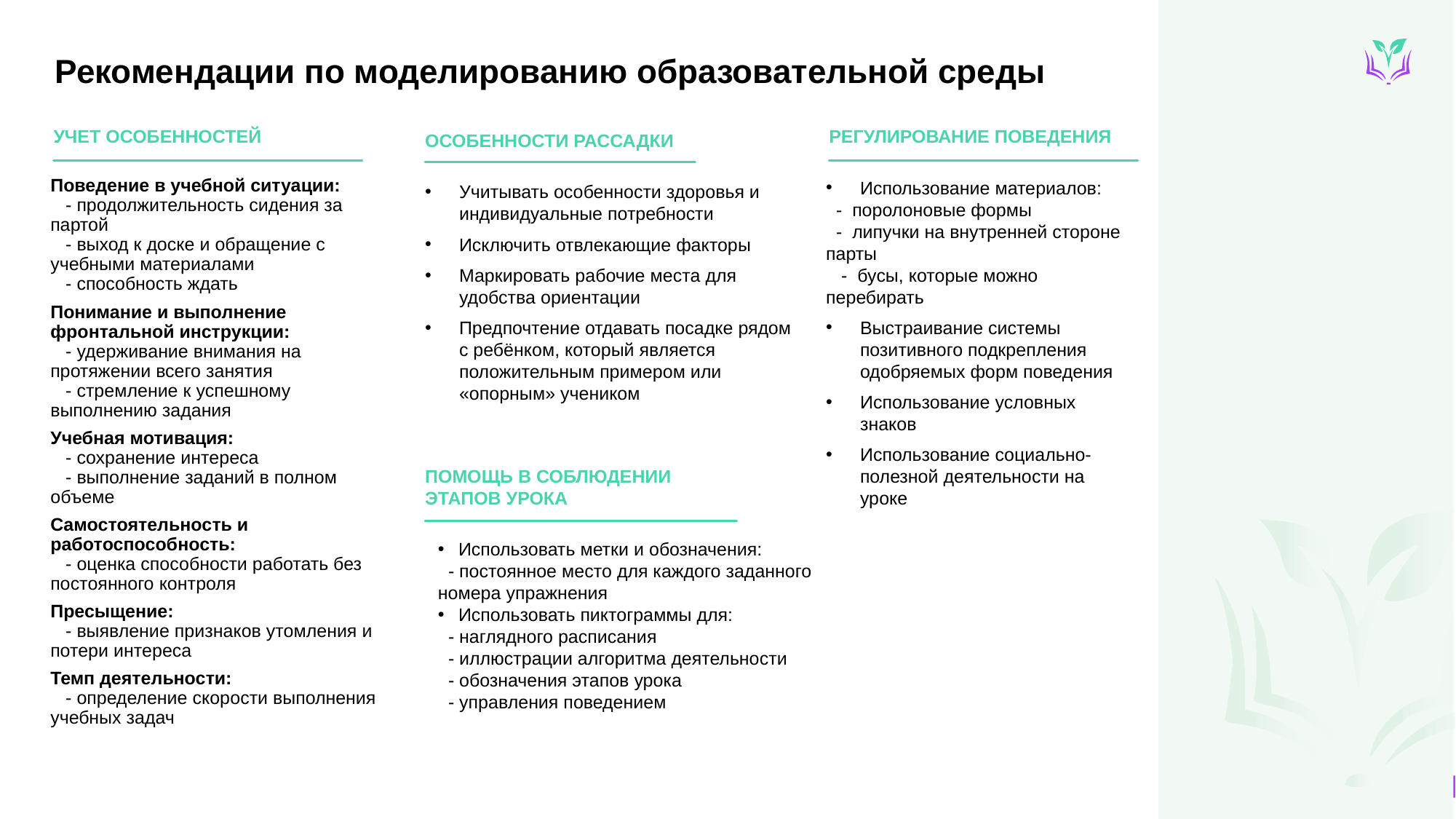

Рекомендации по моделированию образовательной среды

ОСОБЕННОСТИ РАССАДКИ
Учитывать особенности здоровья и индивидуальные потребности

Исключить отвлекающие факторы

Маркировать рабочие места для удобства ориентации

Предпочтение отдавать посадке рядом с ребёнком, который является положительным примером или «опорным» учеником
УЧЕТ ОСОБЕННОСТЕЙ
Поведение в учебной ситуации:
   - продолжительность сидения за партой
   - выход к доске и обращение с учебными материалами  
   - способность ждать
Понимание и выполнение фронтальной инструкции:
   - удерживание внимания на протяжении всего занятия
   - стремление к успешному выполнению задания
Учебная мотивация:
   - сохранение интереса
   - выполнение заданий в полном объеме
Самостоятельность и работоспособность:
   - оценка способности работать без постоянного контроля
Пресыщение:
   - выявление признаков утомления и потери интереса
Темп деятельности:
   - определение скорости выполнения учебных задач
РЕГУЛИРОВАНИЕ ПОВЕДЕНИЯ
Использование материалов:
  -  поролоновые формы
  -  липучки на внутренней стороне парты
   -  бусы, которые можно перебирать

Выстраивание системы позитивного подкрепления одобряемых форм поведения

Использование условных знаков

Использование социально-полезной деятельности на уроке

ПОМОЩЬ В СОБЛЮДЕНИИ ЭТАПОВ УРОКА
Использовать метки и обозначения:
  - постоянное место для каждого заданного номера упражнения
Использовать пиктограммы для:
  - наглядного расписания
  - иллюстрации алгоритма деятельности
  - обозначения этапов урока
  - управления поведением